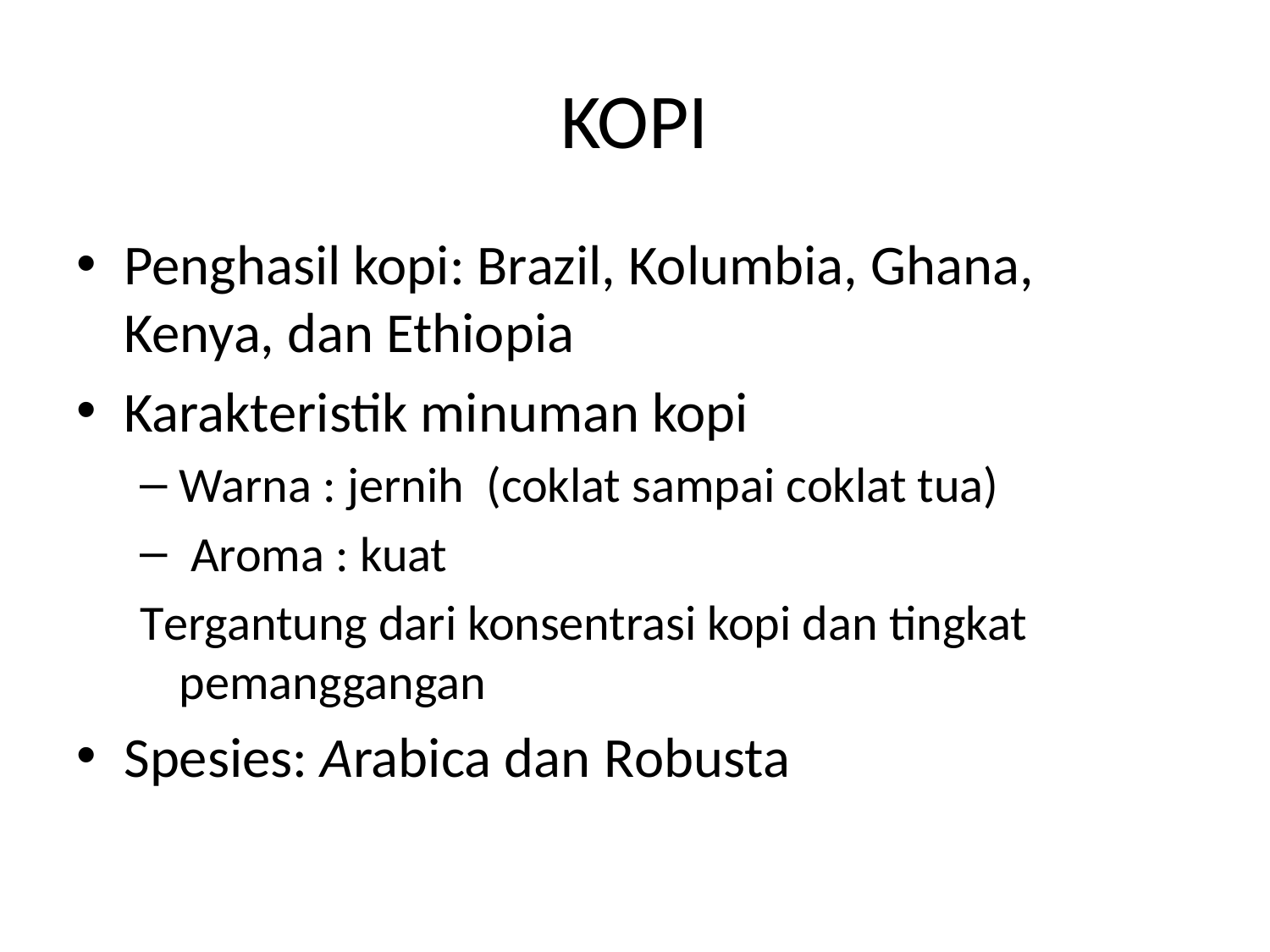

# KOPI
Penghasil kopi: Brazil, Kolumbia, Ghana, Kenya, dan Ethiopia
Karakteristik minuman kopi
Warna : jernih  (coklat sampai coklat tua)
 Aroma : kuat
Tergantung dari konsentrasi kopi dan tingkat pemanggangan
Spesies: Arabica dan Robusta